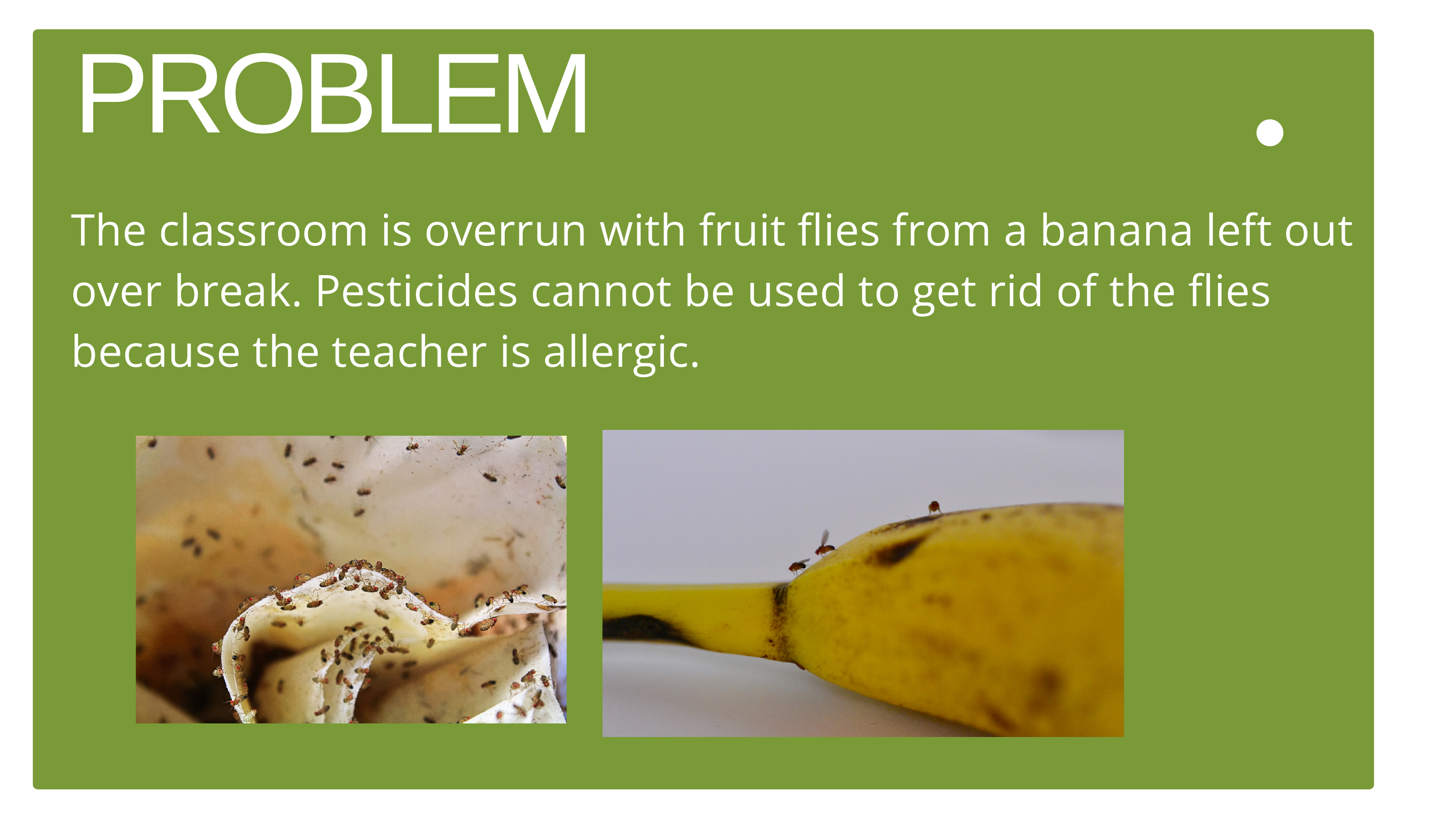

PROBLEM

The classroom is overrun with fruit flies from a banana left out over break. Pesticides cannot be used to get rid of the flies because the teacher is allergic.